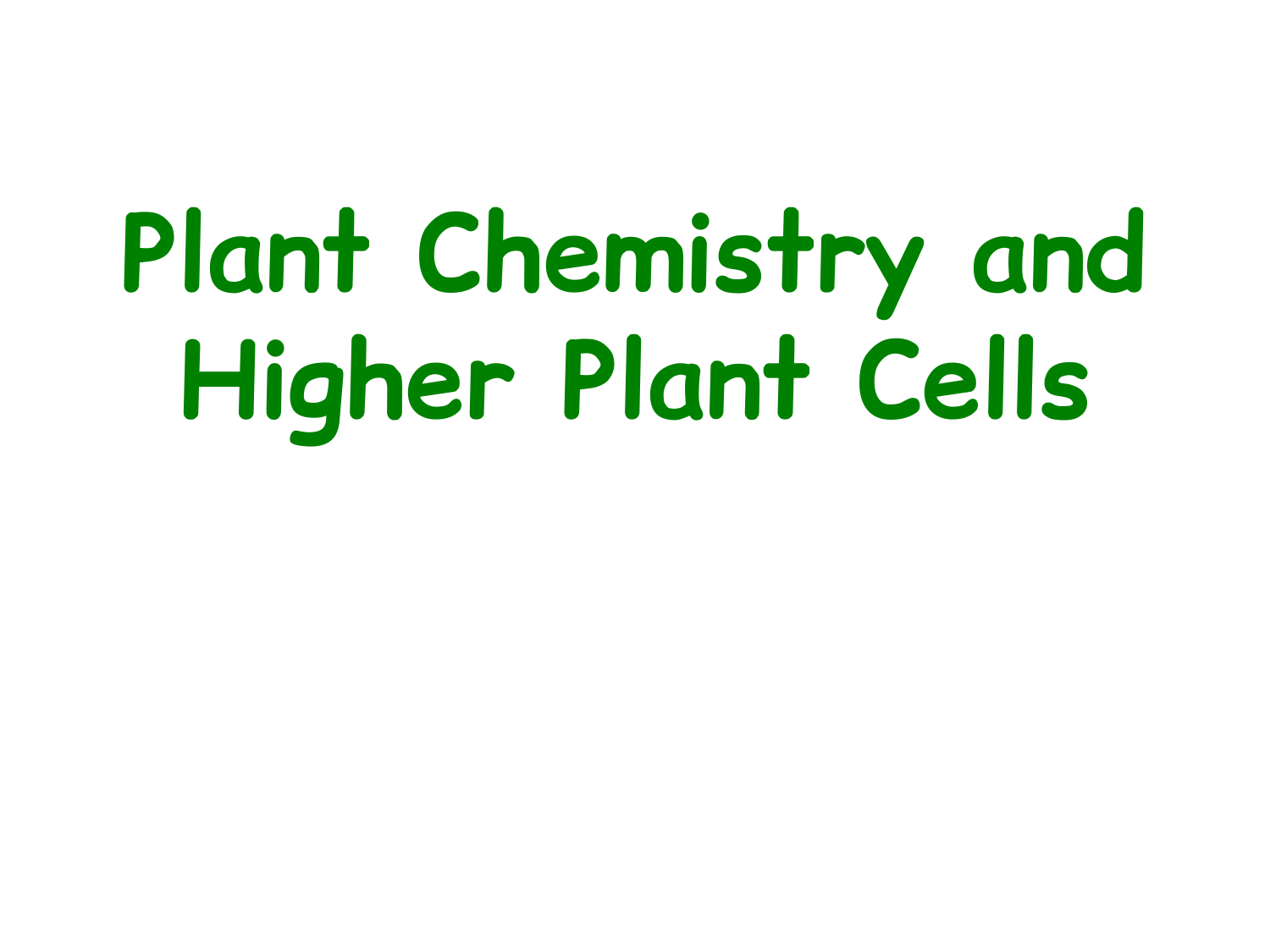

# Plant Chemistry and Higher Plant Cells